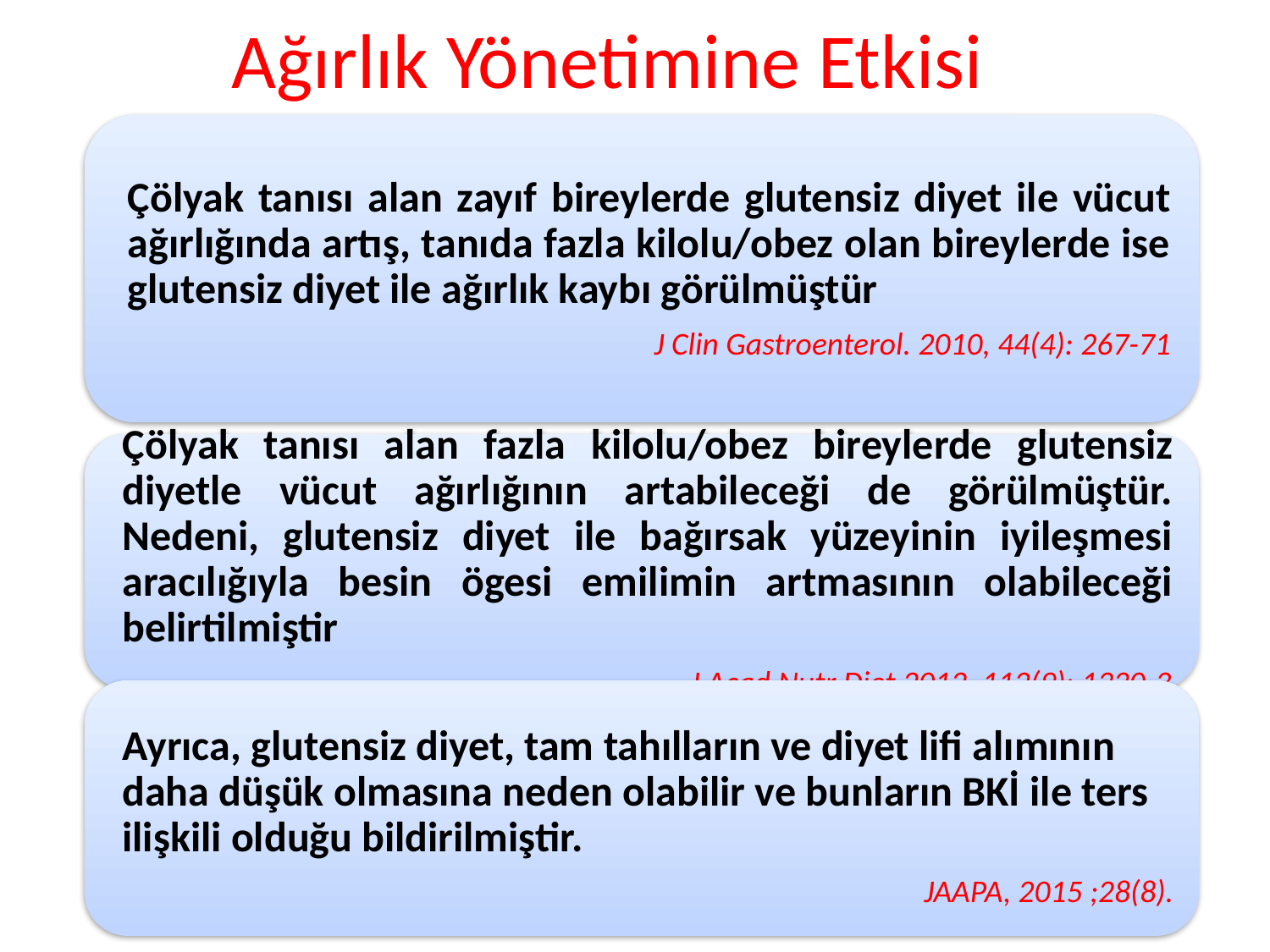

Ağırlık Yönetimine Etkisi
Çölyak tanısı alan zayıf bireylerde glutensiz diyet ile vücut ağırlığında artış, tanıda fazla kilolu/obez olan bireylerde ise glutensiz diyet ile ağırlık kaybı görülmüştür
J Clin Gastroenterol. 2010, 44(4): 267-71
Çölyak tanısı alan fazla kilolu/obez bireylerde glutensiz diyetle vücut ağırlığının artabileceği de görülmüştür. Nedeni, glutensiz diyet ile bağırsak yüzeyinin iyileşmesi aracılığıyla besin ögesi emilimin artmasının olabileceği belirtilmiştir
J Acad Nutr Diet 2012, 112(9): 1330-3.

Ayrıca, glutensiz diyet, tam tahılların ve diyet lifi alımının daha düşük olmasına neden olabilir ve bunların BKİ ile ters ilişkili olduğu bildirilmiştir.
JAAPA, 2015 ;28(8).